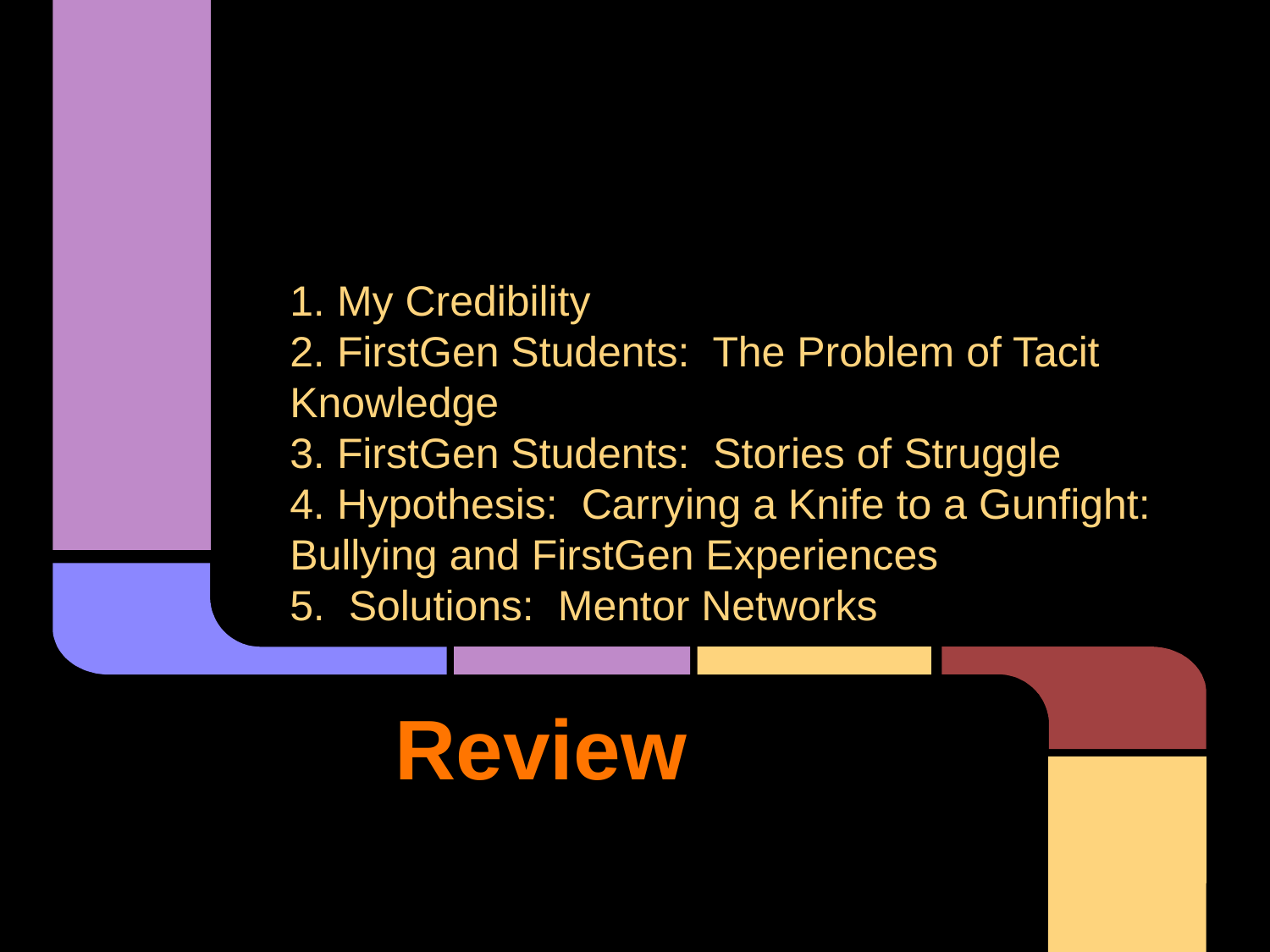

1. My Credibility
2. FirstGen Students:  The Problem of Tacit Knowledge
3. FirstGen Students:  Stories of Struggle
4. Hypothesis:  Carrying a Knife to a Gunfight: Bullying and FirstGen Experiences
5.  Solutions:  Mentor Networks
# Review